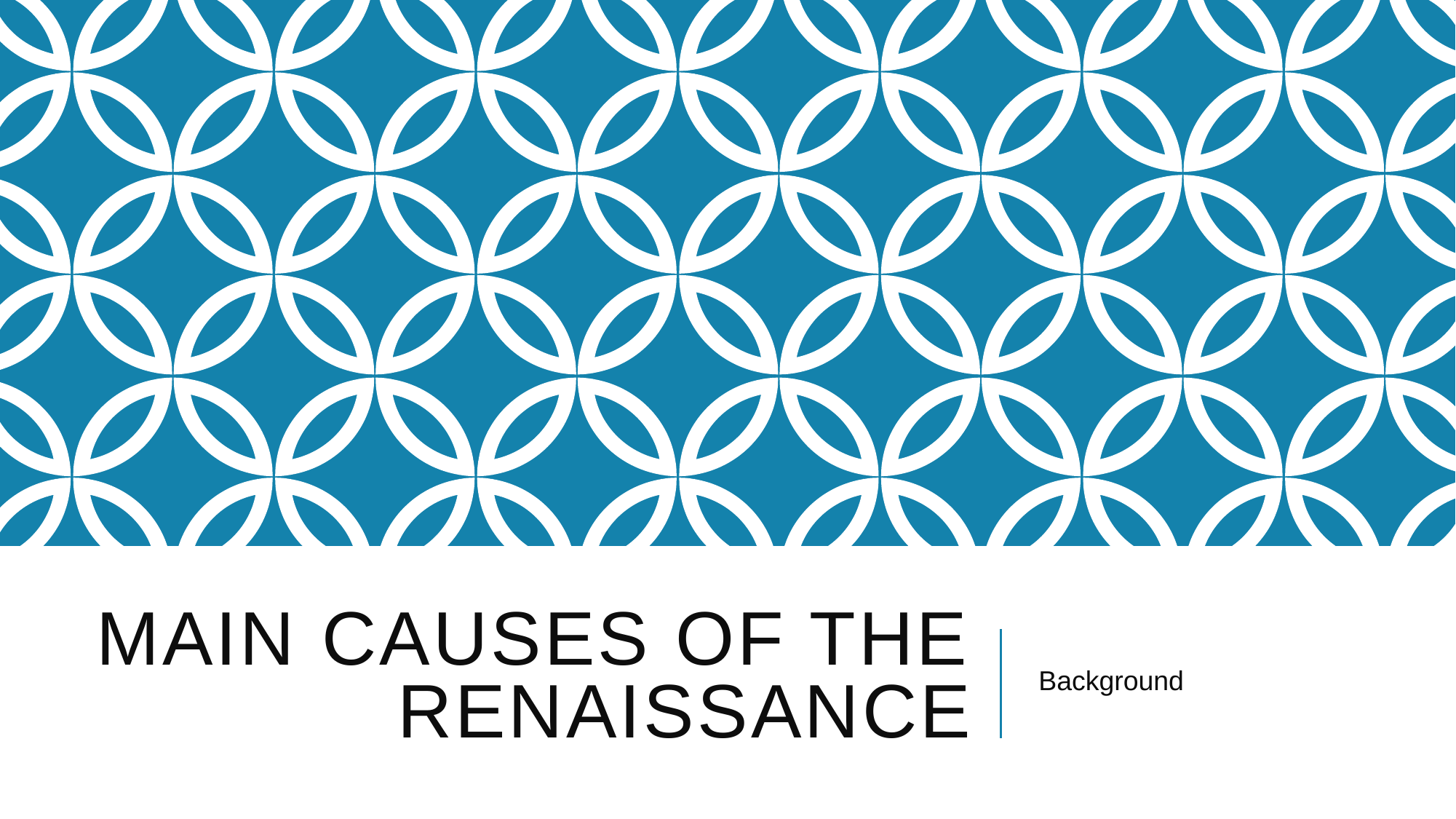

# Main causes of the renaissance
Background